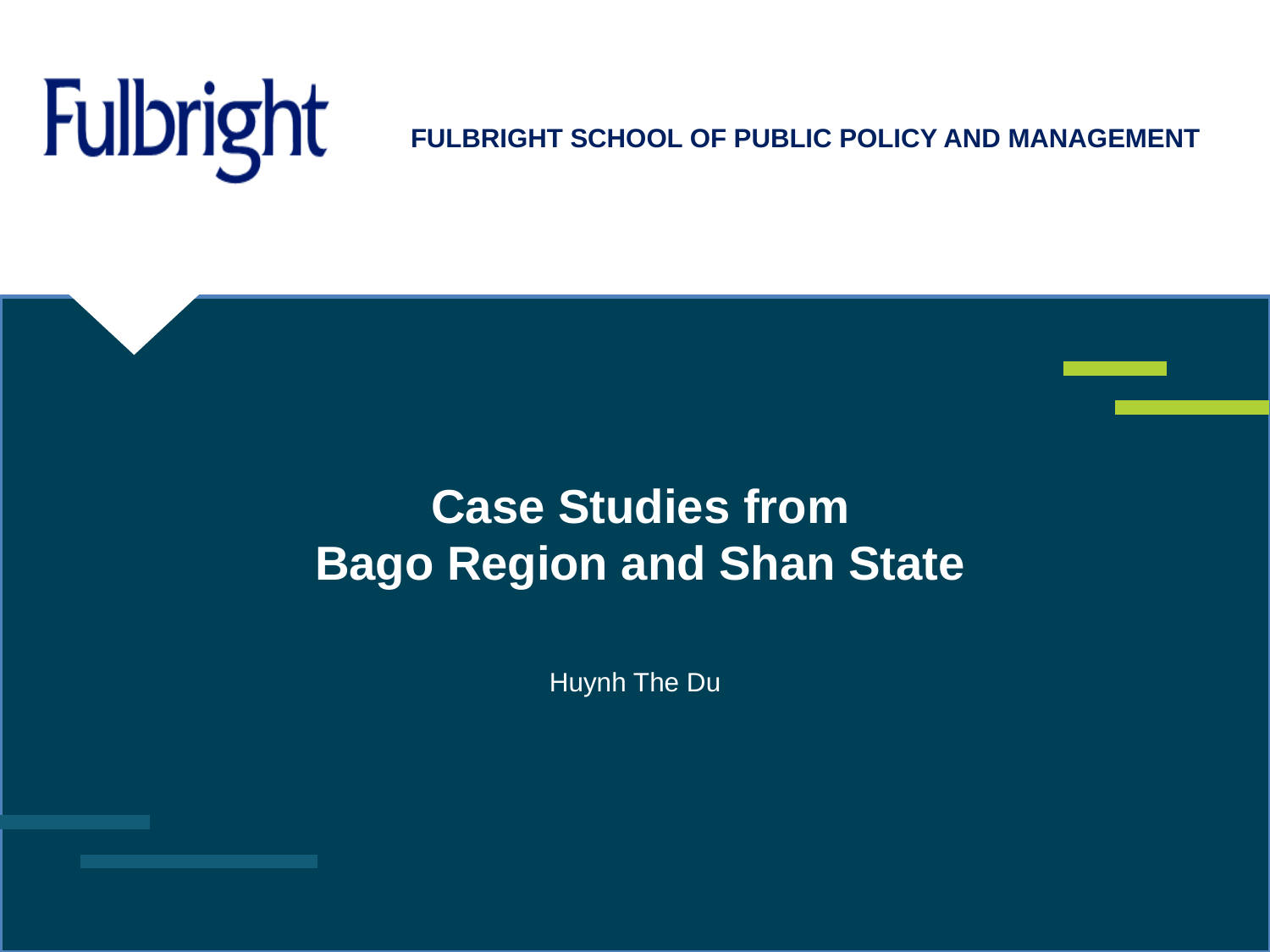

# Case Studies from Bago Region and Shan State
Huynh The Du